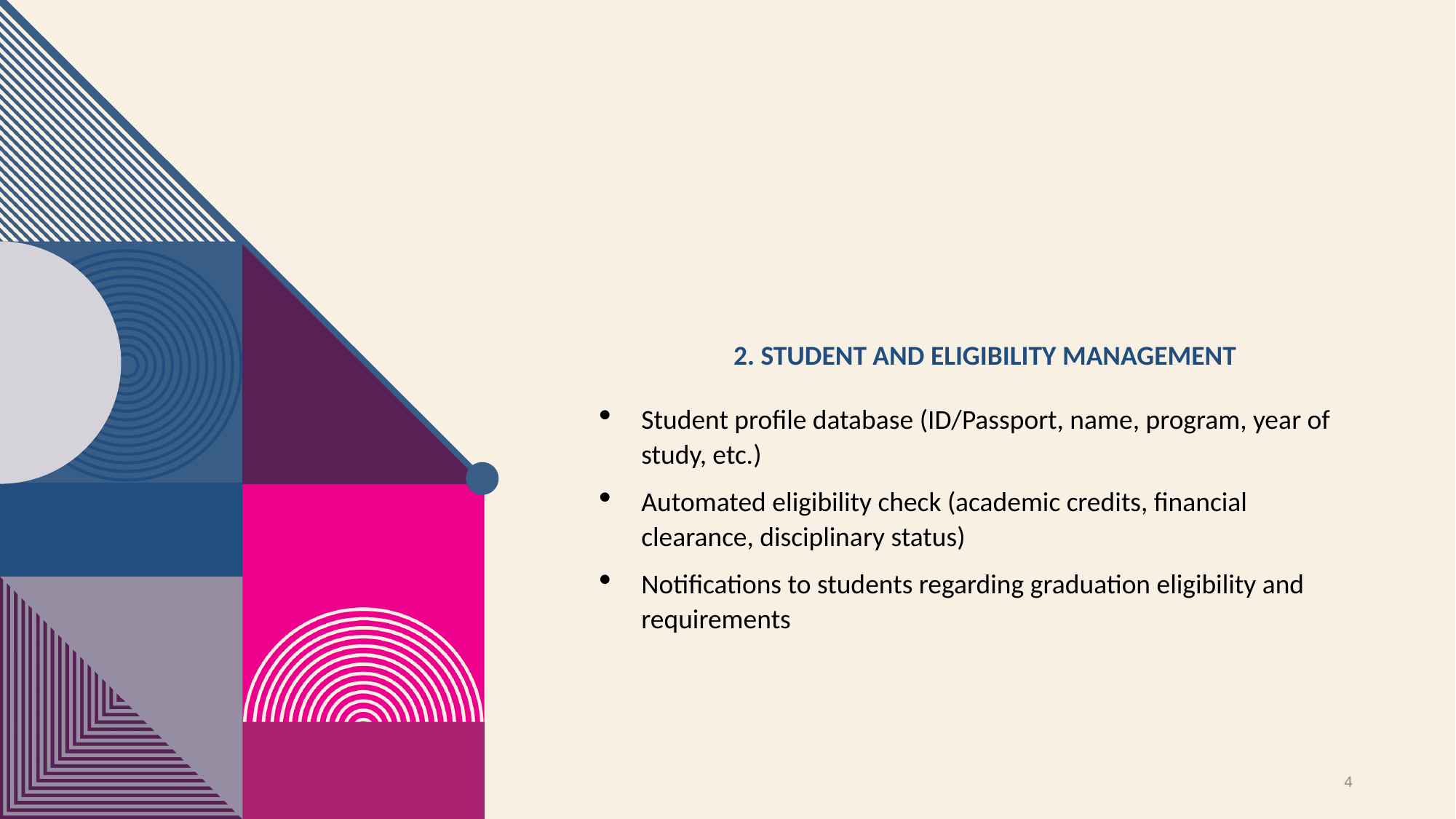

# 2. Student and Eligibility Management
Student profile database (ID/Passport, name, program, year of study, etc.)
Automated eligibility check (academic credits, financial clearance, disciplinary status)
Notifications to students regarding graduation eligibility and requirements
4